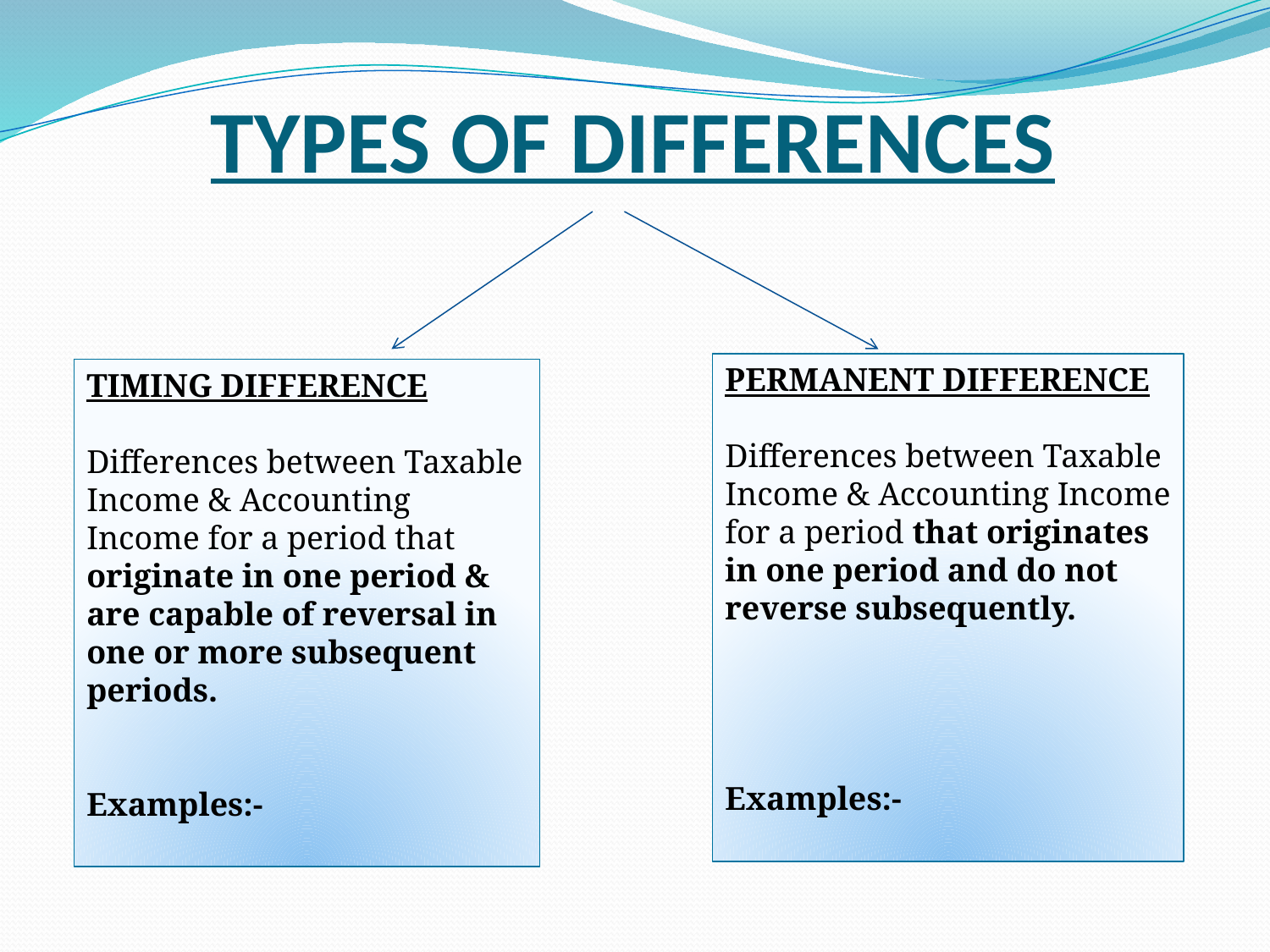

# TYPES OF DIFFERENCES
PERMANENT DIFFERENCE

Differences between Taxable
Income & Accounting Income
for a period that originates
in one period and do not
reverse subsequently.

Examples:-

TIMING DIFFERENCE

Differences between Taxable Income & Accounting Income for a period that originate in one period & are capable of reversal in one or more subsequent periods.

Examples:-